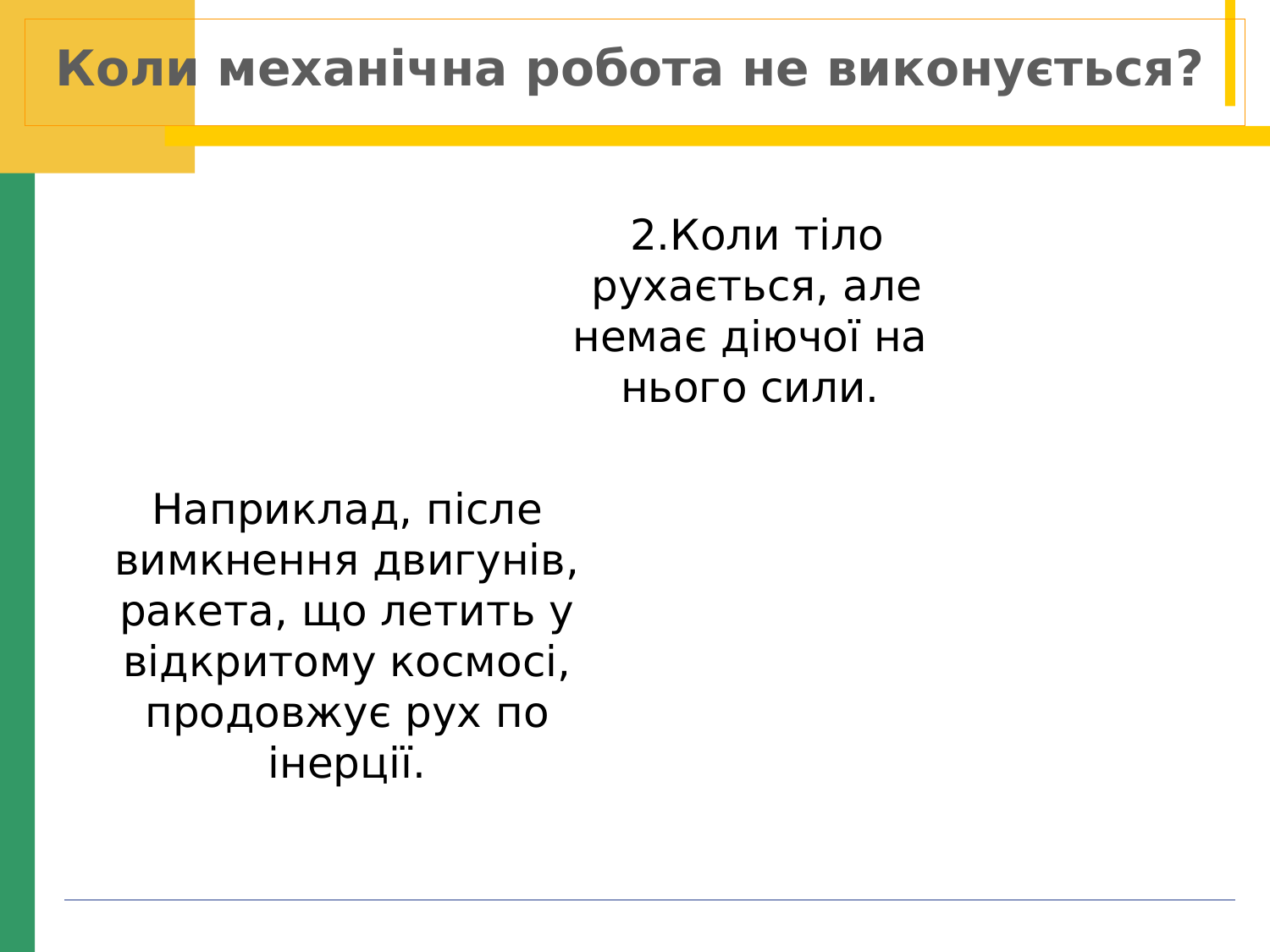

Коли механічна робота не виконується?

2.Коли тіло рухається, але немає діючої на  нього сили.
Наприклад, післе вимкнення двигунів, ракета, що летить у відкритому космосі, продовжує рух по інерції.